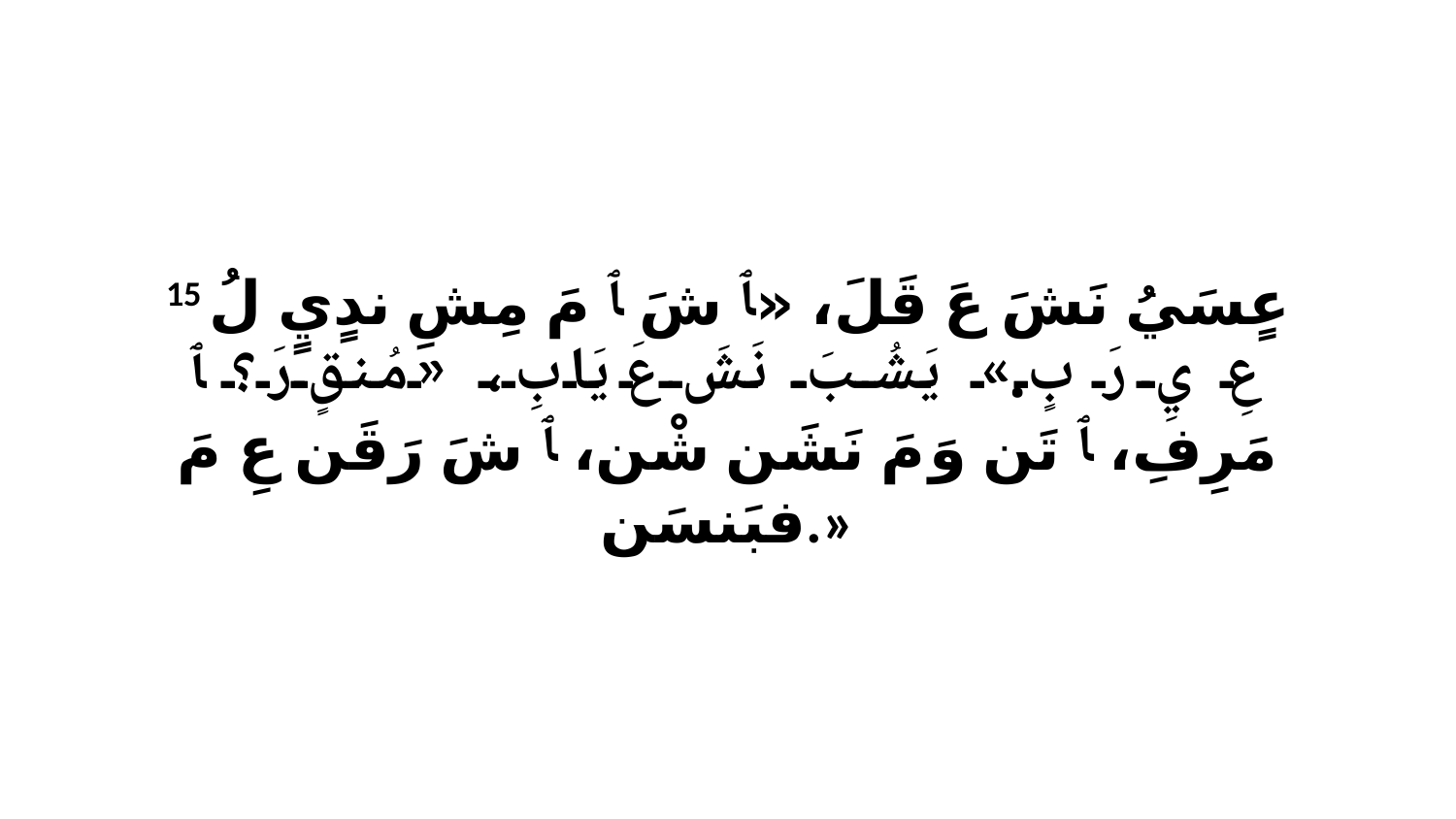

15 عٍسَيُ نَشَ عَ قَلَ، «ﭑ شَ ﭑ مَ مِشِ ندٍيٍ لُ عِ يِ رَ بٍ.» يَشُبَ نَشَ عَ يَابِ، «مُنقٍ رَ؟ ﭑ مَرِفِ، ﭑ تَن وَ مَ نَشَن شْن، ﭑ شَ رَقَن عِ مَ فبَنسَن.»